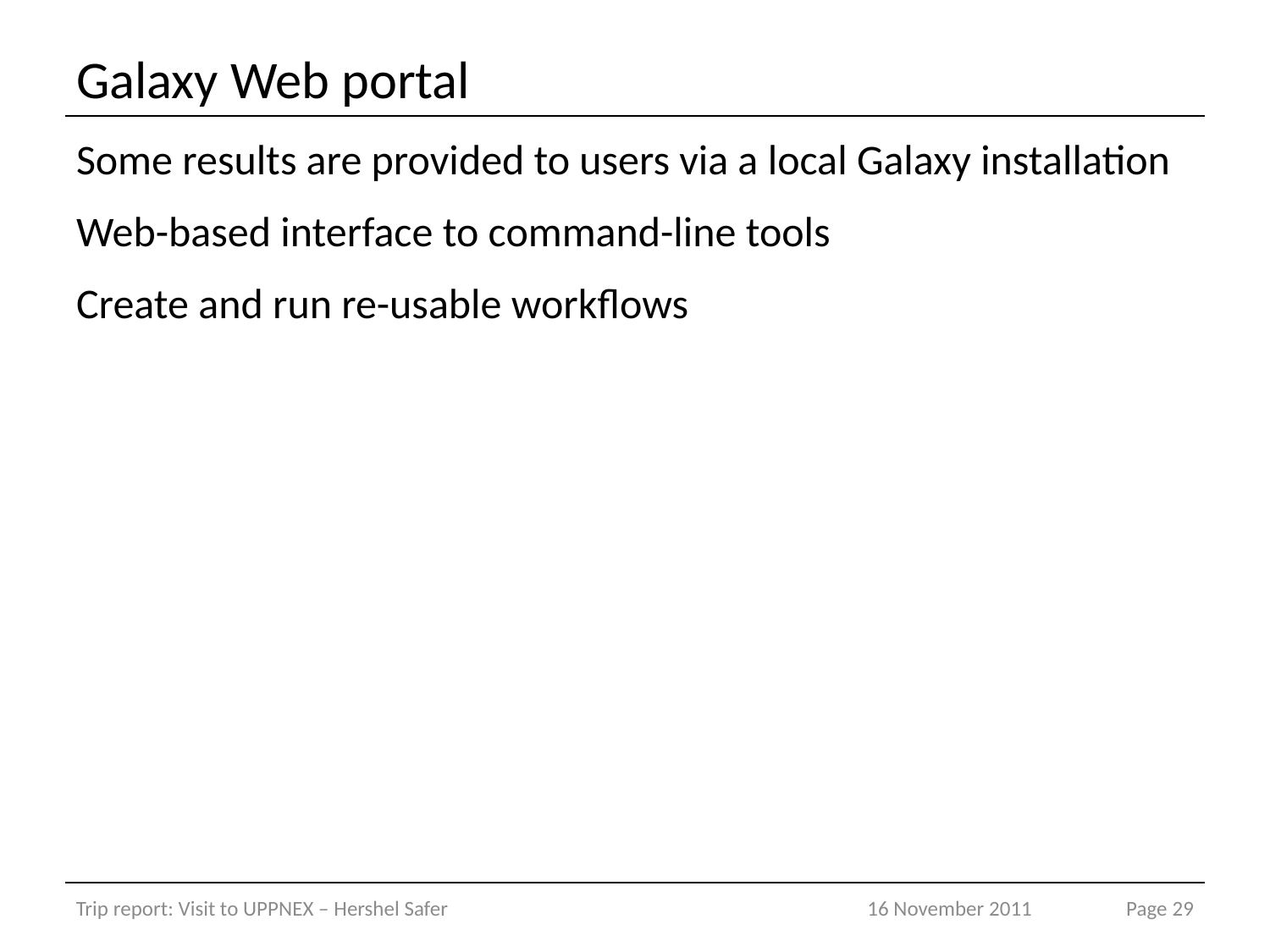

# Galaxy Web portal
Some results are provided to users via a local Galaxy installation
Web-based interface to command-line tools
Create and run re-usable workflows
Trip report: Visit to UPPNEX – Hershel Safer
16 November 2011
Page 29